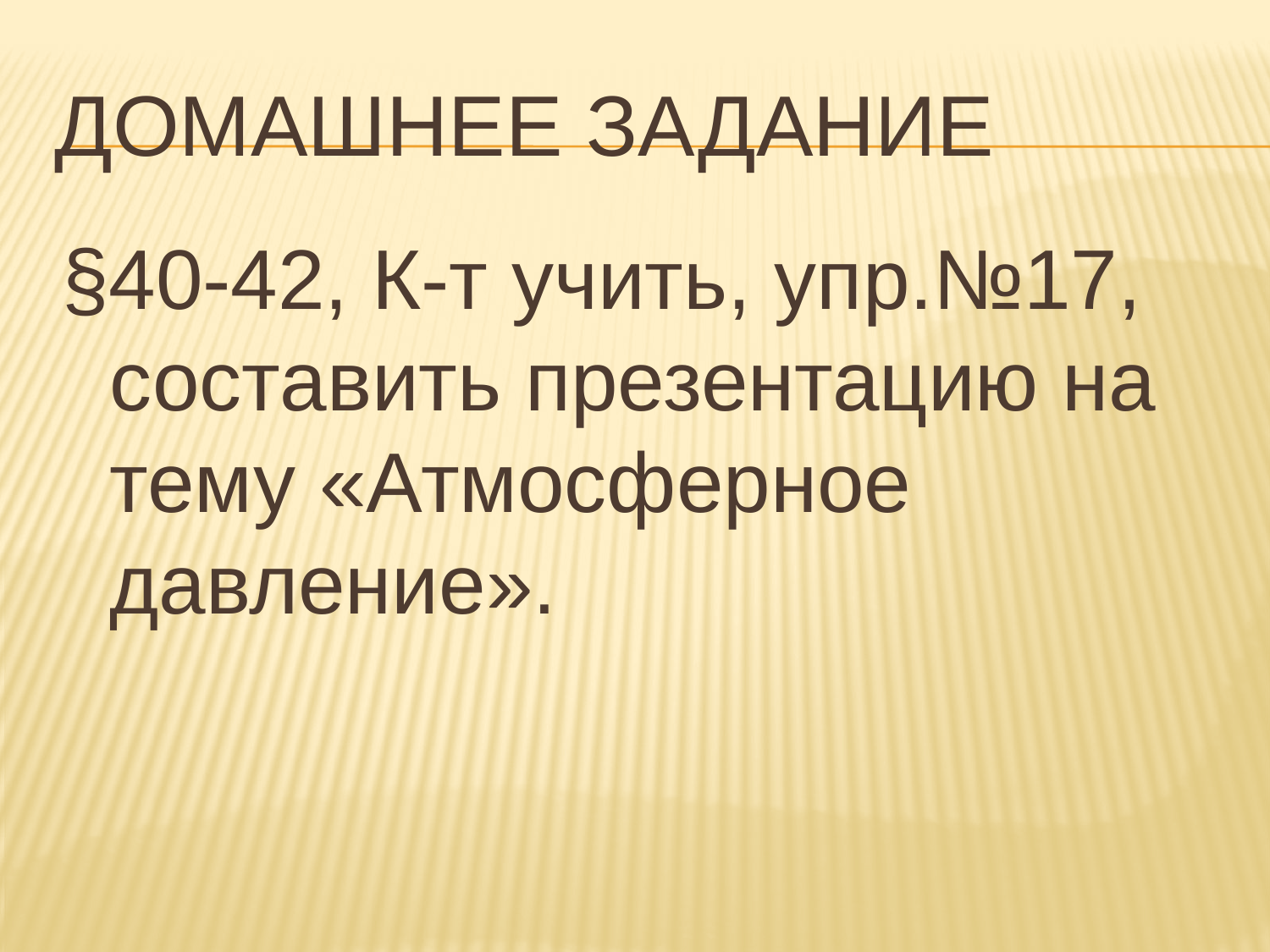

# Домашнее задание
§40-42, К-т учить, упр.№17, составить презентацию на тему «Атмосферное давление».